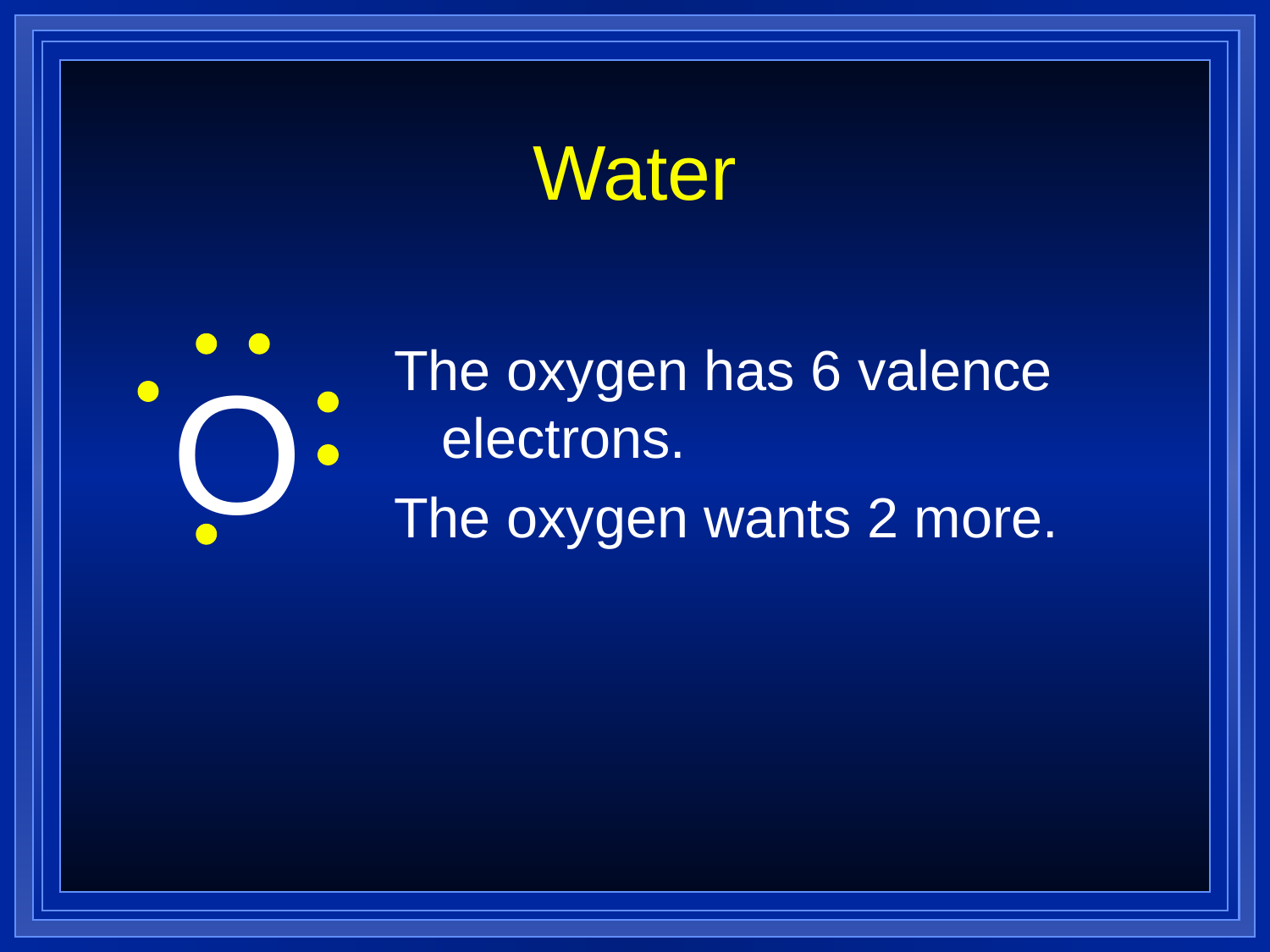

# Water
The oxygen has 6 valence electrons.
The oxygen wants 2 more.

O